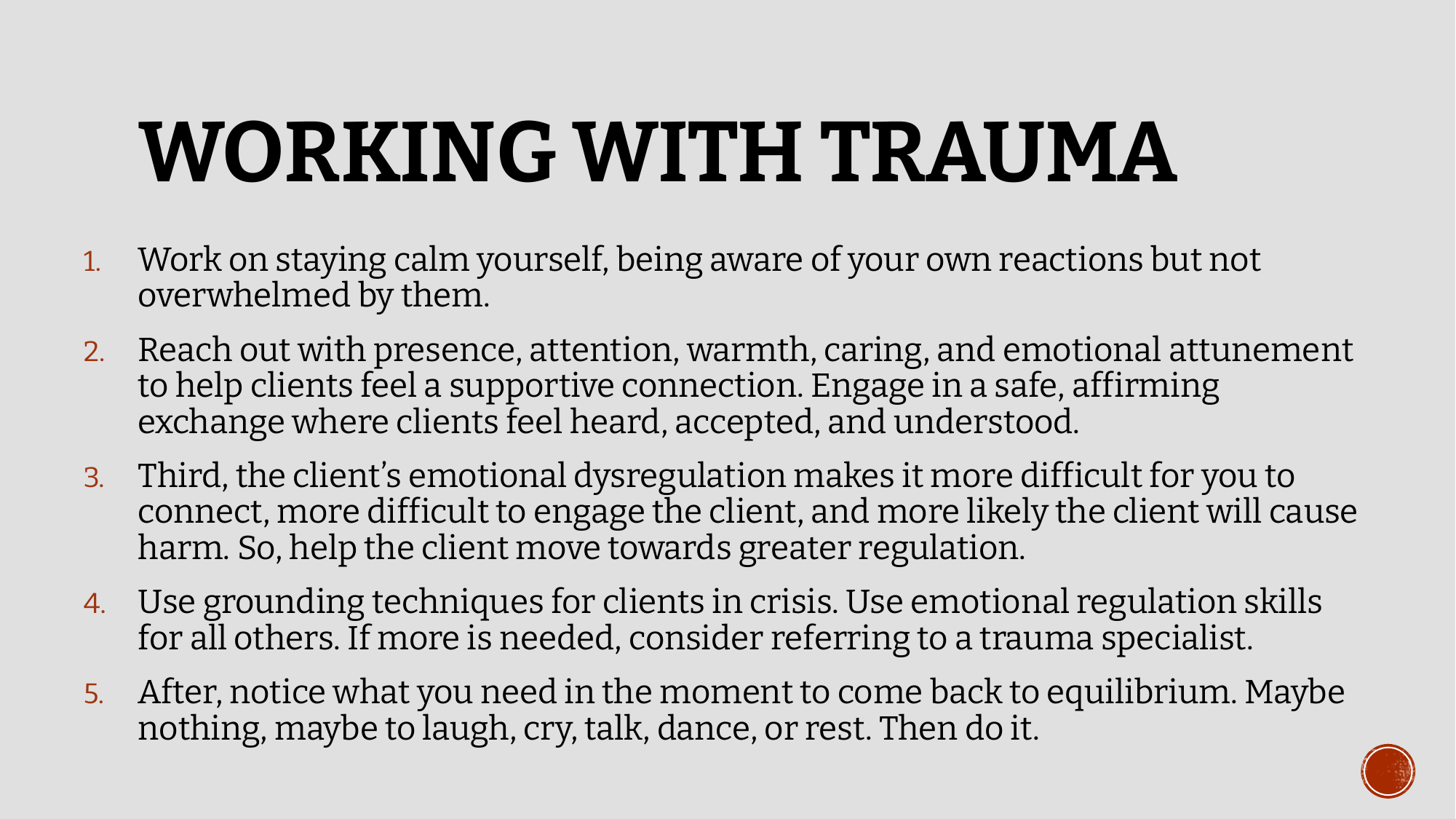

# Working with trauma
Work on staying calm yourself, being aware of your own reactions but not overwhelmed by them.
Reach out with presence, attention, warmth, caring, and emotional attunement to help clients feel a supportive connection. Engage in a safe, affirming exchange where clients feel heard, accepted, and understood.
Third, the client’s emotional dysregulation makes it more difficult for you to connect, more difficult to engage the client, and more likely the client will cause harm. So, help the client move towards greater regulation.
Use grounding techniques for clients in crisis. Use emotional regulation skills for all others. If more is needed, consider referring to a trauma specialist.
After, notice what you need in the moment to come back to equilibrium. Maybe nothing, maybe to laugh, cry, talk, dance, or rest. Then do it.